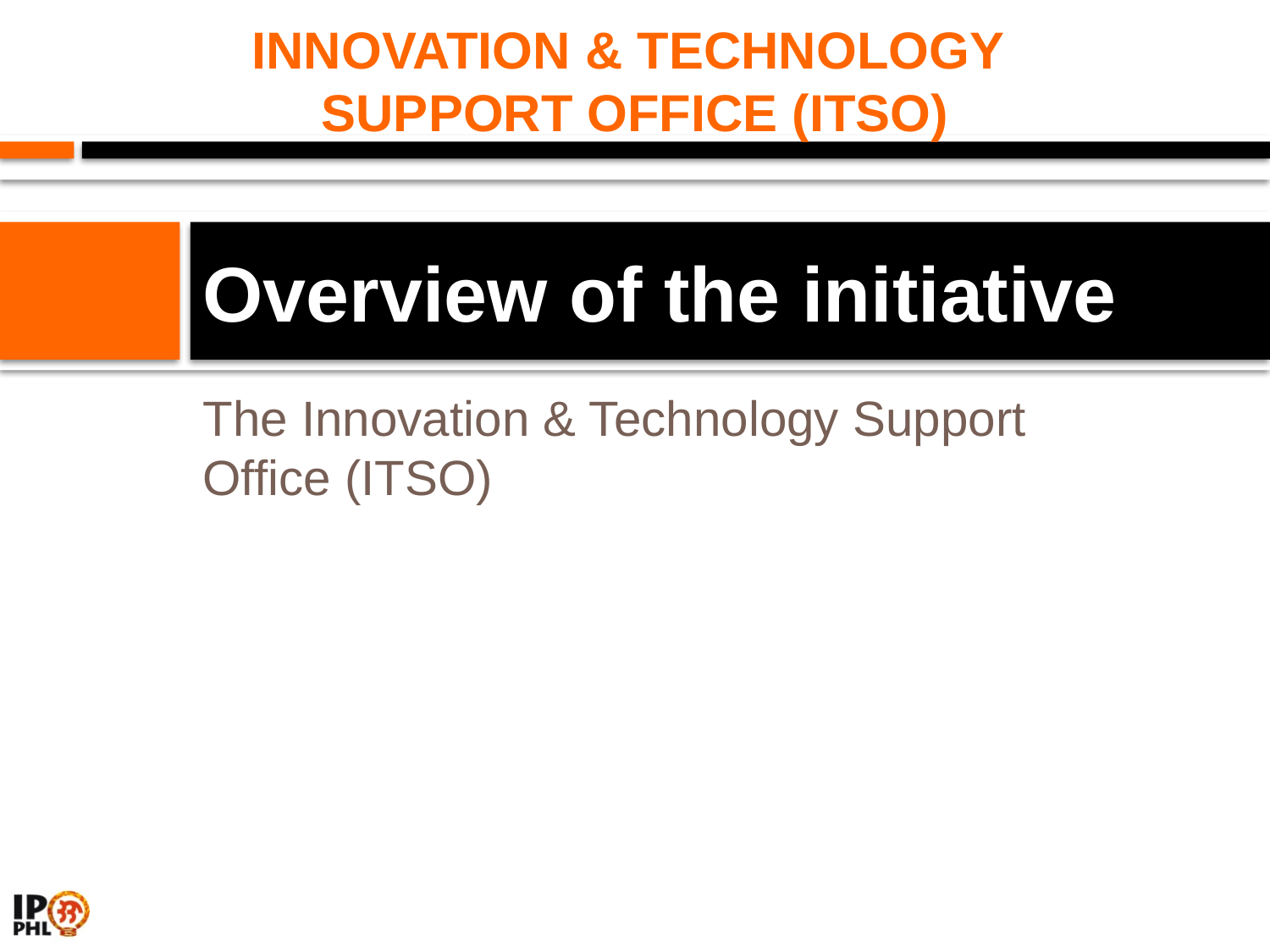

INNOVATION & TECHNOLOGY
SUPPORT OFFICE (ITSO)
# Overview of the initiative
The Innovation & Technology Support Office (ITSO)